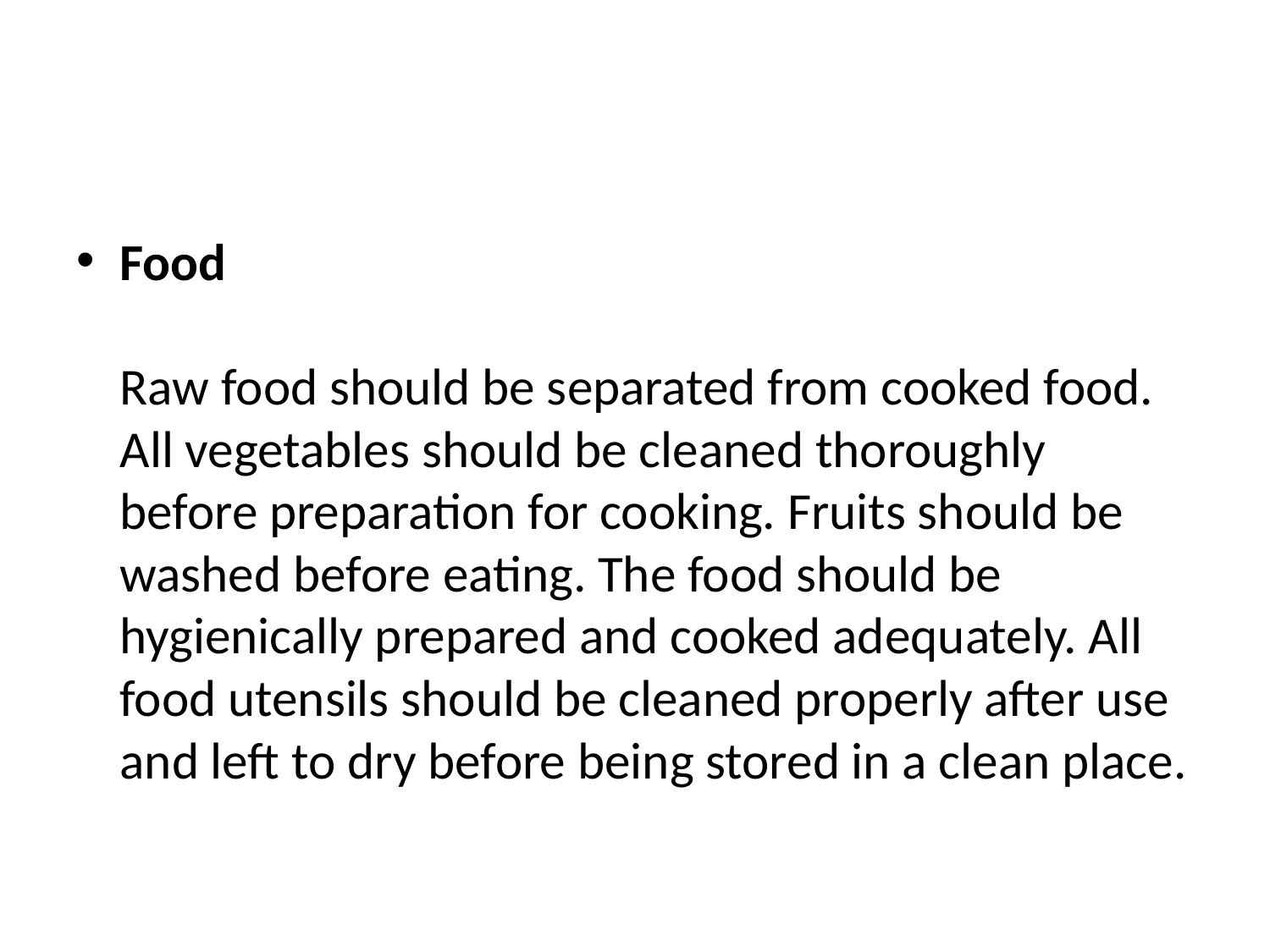

#
Food
Raw food should be separated from cooked food. All vegetables should be cleaned thoroughly before preparation for cooking. Fruits should be washed before eating. The food should be hygienically prepared and cooked adequately. All food utensils should be cleaned properly after use and left to dry before being stored in a clean place.